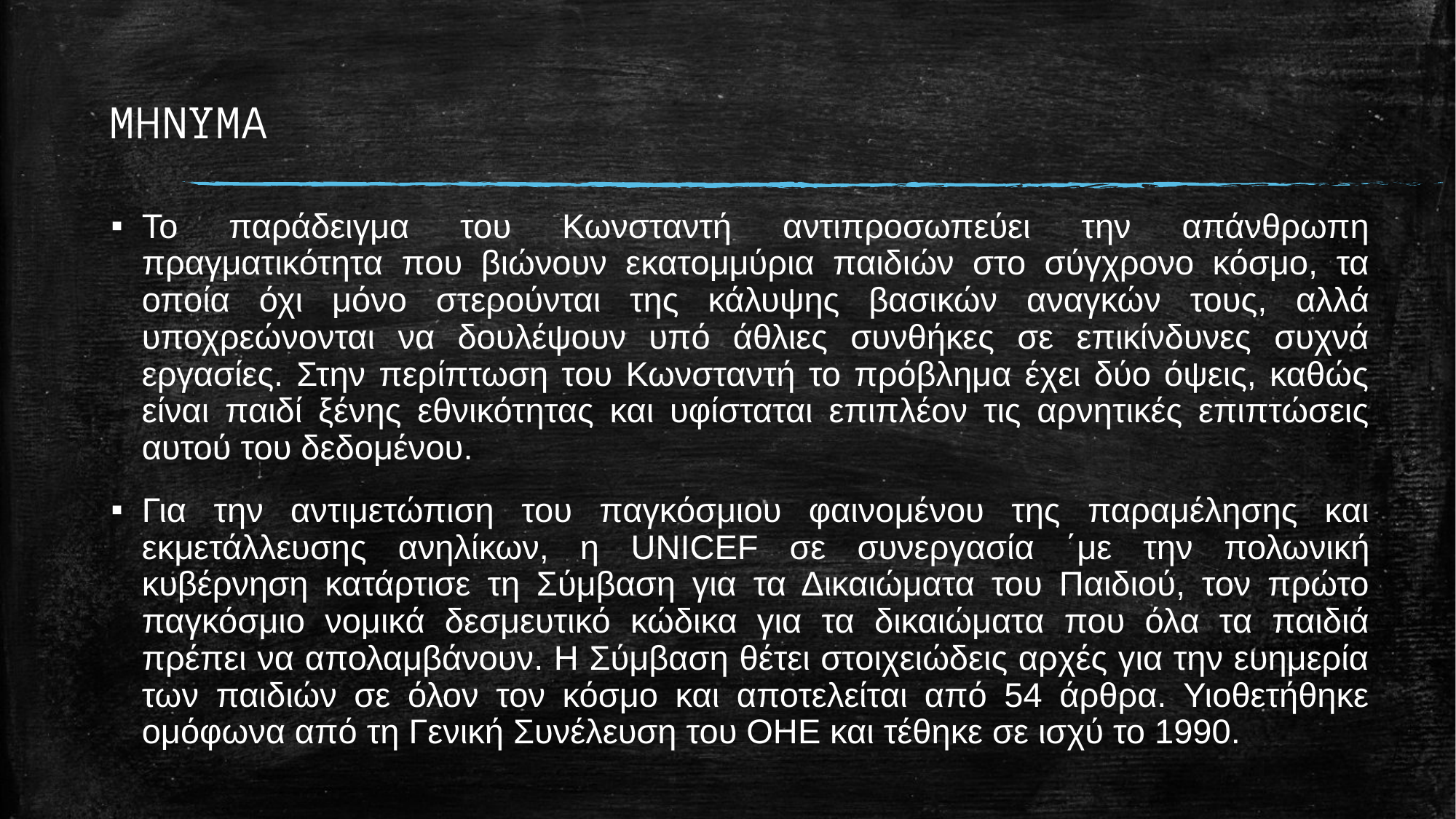

# ΜΗΝΥΜΑ
Το παράδειγμα του Κωνσταντή αντιπροσωπεύει την απάνθρωπη πραγματικότητα που βιώνουν εκατομμύρια παιδιών στο σύγχρονο κόσμο, τα οποία όχι μόνο στερούνται της κάλυψης βασικών αναγκών τους, αλλά υποχρεώνονται να δουλέψουν υπό άθλιες συνθήκες σε επικίνδυνες συχνά εργασίες. Στην περίπτωση του Κωνσταντή το πρόβλημα έχει δύο όψεις, καθώς είναι παιδί ξένης εθνικότητας και υφίσταται επιπλέον τις αρνητικές επιπτώσεις αυτού του δεδομένου.
Για την αντιμετώπιση του παγκόσμιου φαινομένου της παραμέλησης και εκμετάλλευσης ανηλίκων, η UNICEF σε συνεργασία ΄με την πολωνική κυβέρνηση κατάρτισε τη Σύμβαση για τα Δικαιώματα του Παιδιού, τον πρώτο παγκόσμιο νομικά δεσμευτικό κώδικα για τα δικαιώματα που όλα τα παιδιά πρέπει να απολαμβάνουν. Η Σύμβαση θέτει στοιχειώδεις αρχές για την ευημερία των παιδιών σε όλον τον κόσμο και αποτελείται από 54 άρθρα. Υιοθετήθηκε ομόφωνα από τη Γενική Συνέλευση του ΟΗΕ και τέθηκε σε ισχύ το 1990.